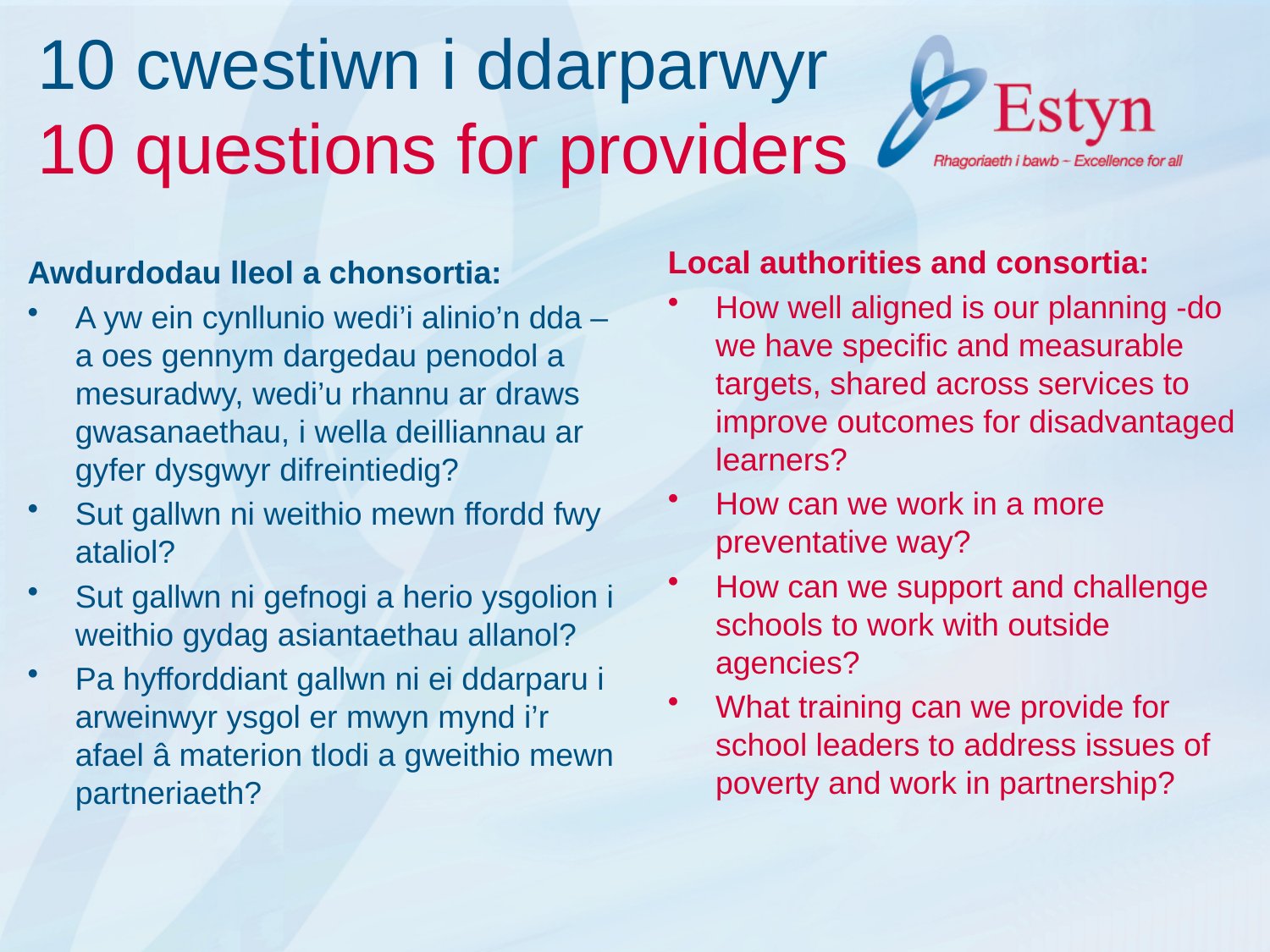

# 10 cwestiwn i ddarparwyr 10 questions for providers
Local authorities and consortia:
How well aligned is our planning -do we have specific and measurable targets, shared across services to improve outcomes for disadvantaged learners?
How can we work in a more preventative way?
How can we support and challenge schools to work with outside agencies?
What training can we provide for school leaders to address issues of poverty and work in partnership?
Awdurdodau lleol a chonsortia:
A yw ein cynllunio wedi’i alinio’n dda – a oes gennym dargedau penodol a mesuradwy, wedi’u rhannu ar draws gwasanaethau, i wella deilliannau ar gyfer dysgwyr difreintiedig?
Sut gallwn ni weithio mewn ffordd fwy ataliol?
Sut gallwn ni gefnogi a herio ysgolion i weithio gydag asiantaethau allanol?
Pa hyfforddiant gallwn ni ei ddarparu i arweinwyr ysgol er mwyn mynd i’r afael â materion tlodi a gweithio mewn partneriaeth?